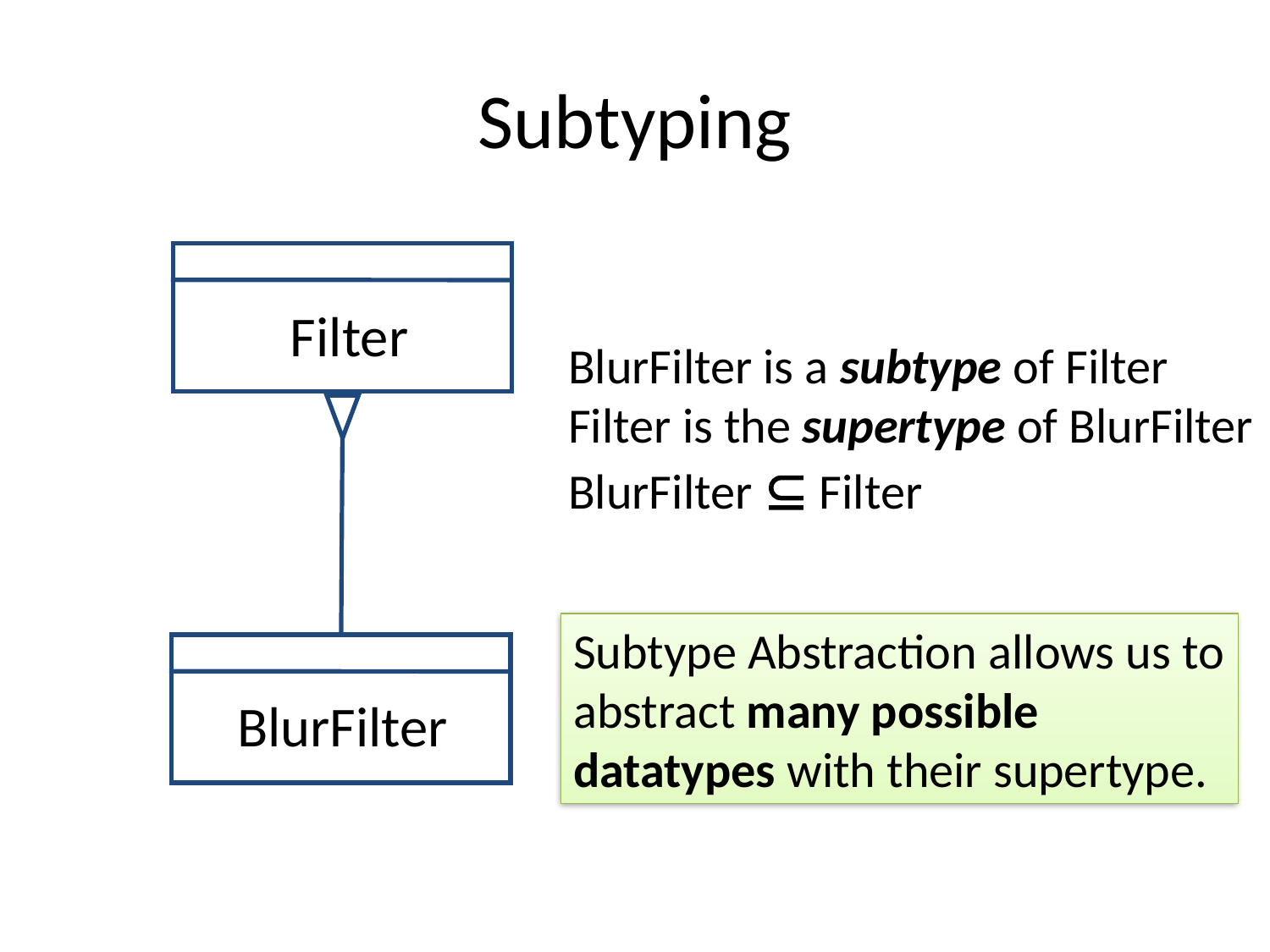

# Subtyping

Filter
BlurFilter is a subtype of Filter
Filter is the supertype of BlurFilter
BlurFilter ⊆ Filter

Subtype Abstraction allows us to abstract many possible datatypes with their supertype.

BlurFilter